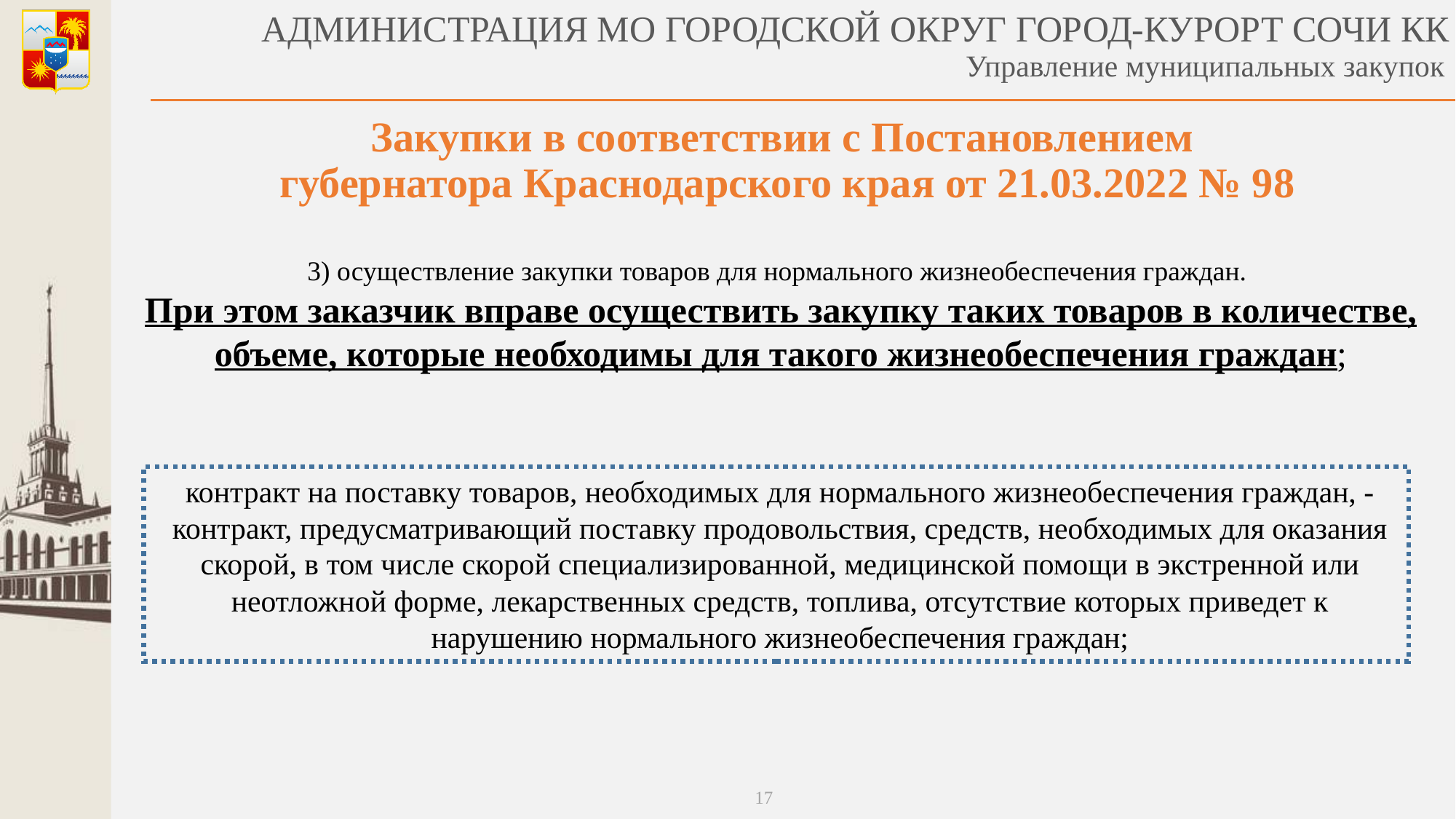

Закупки в соответствии с Постановлением
губернатора Краснодарского края от 21.03.2022 № 98
3) осуществление закупки товаров для нормального жизнеобеспечения граждан.
При этом заказчик вправе осуществить закупку таких товаров в количестве, объеме, которые необходимы для такого жизнеобеспечения граждан;

контракт на поставку товаров, необходимых для нормального жизнеобеспечения граждан, - контракт, предусматривающий поставку продовольствия, средств, необходимых для оказания скорой, в том числе скорой специализированной, медицинской помощи в экстренной или неотложной форме, лекарственных средств, топлива, отсутствие которых приведет к нарушению нормального жизнеобеспечения граждан;
17